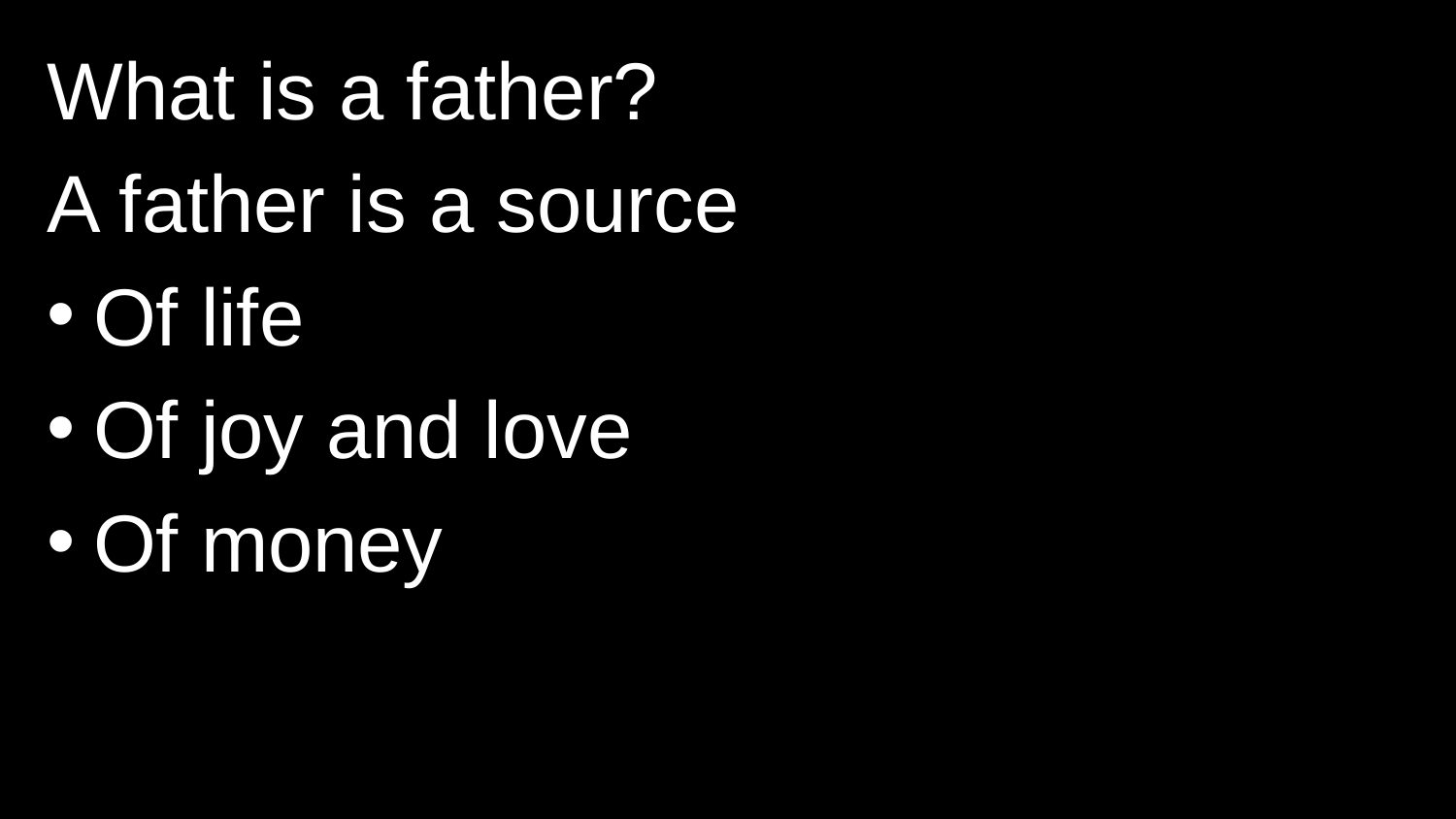

What is a father?
A father is a source
Of life
Of joy and love
Of money